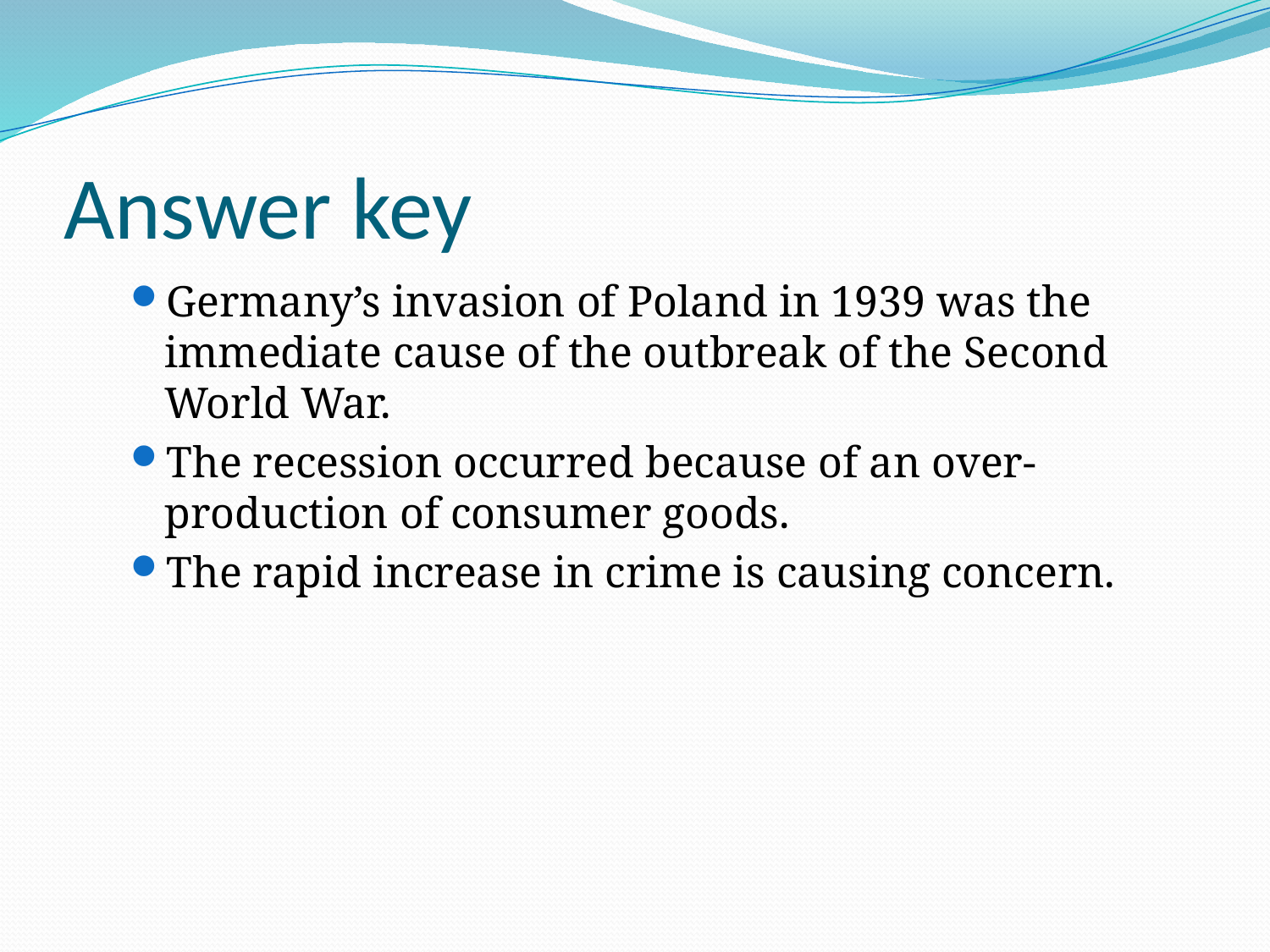

# Answer key
Germany’s invasion of Poland in 1939 was the immediate cause of the outbreak of the Second World War.
The recession occurred because of an over-production of consumer goods.
The rapid increase in crime is causing concern.